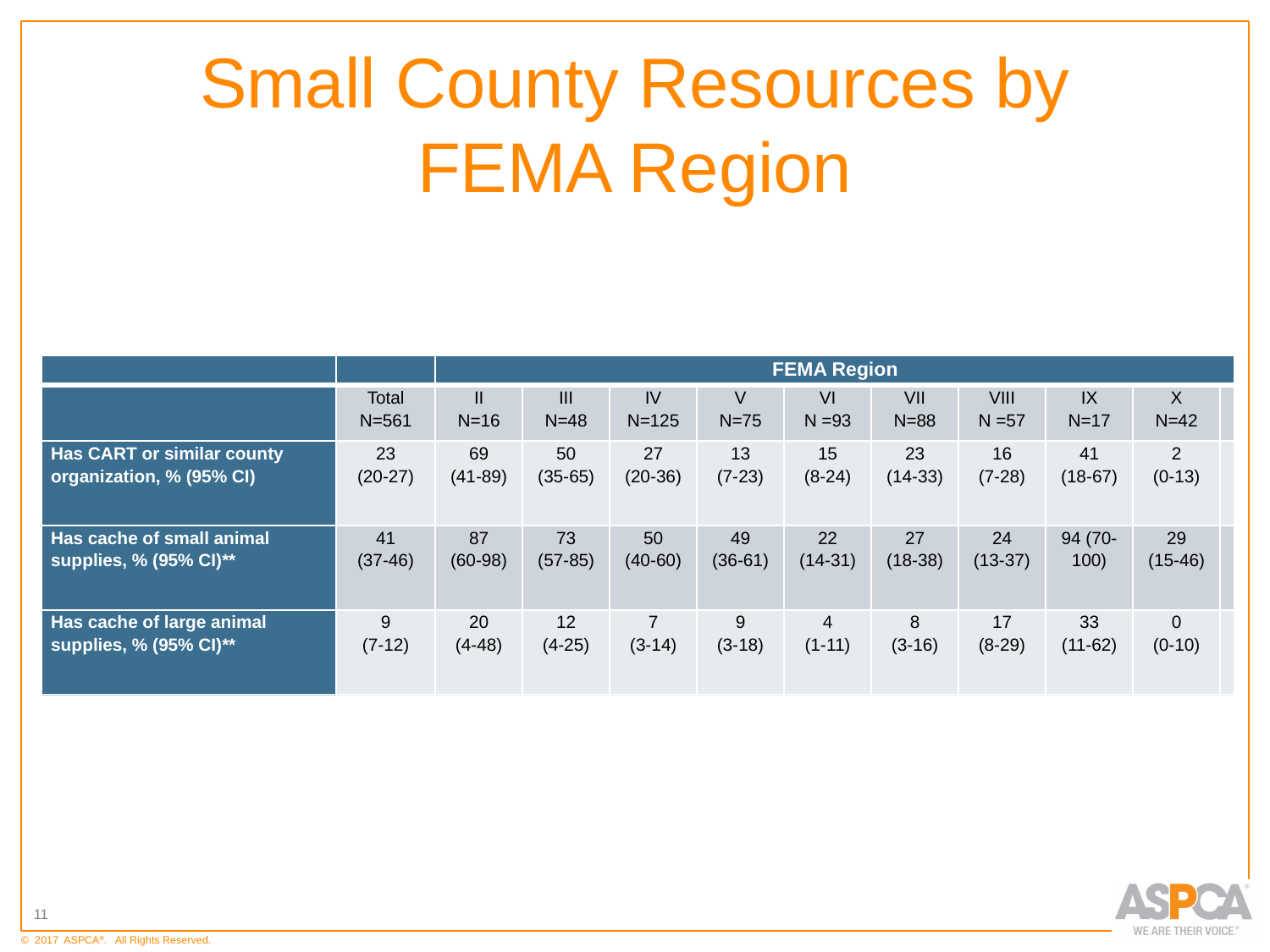

# Small County Resources by FEMA Region
|  |  | FEMA Region |  |  |  |  |  |  |  |  |  |
| --- | --- | --- | --- | --- | --- | --- | --- | --- | --- | --- | --- |
|  | Total N=561 | II N=16 | III N=48 | IV N=125 | V N=75 | VI N =93 | VII N=88 | VIII N =57 | IX N=17 | X N=42 |  |
| Has CART or similar county organization, % (95% CI) | 23 (20-27) | 69 (41-89) | 50 (35-65) | 27 (20-36) | 13 (7-23) | 15 (8-24) | 23 (14-33) | 16 (7-28) | 41 (18-67) | 2 (0-13) |  |
| Has cache of small animal supplies, % (95% CI)\*\* | 41 (37-46) | 87 (60-98) | 73 (57-85) | 50 (40-60) | 49 (36-61) | 22 (14-31) | 27 (18-38) | 24 (13-37) | 94 (70-100) | 29 (15-46) |  |
| Has cache of large animal supplies, % (95% CI)\*\* | 9 (7-12) | 20 (4-48) | 12 (4-25) | 7 (3-14) | 9 (3-18) | 4 (1-11) | 8 (3-16) | 17 (8-29) | 33 (11-62) | 0 (0-10) |  |
| Plans to allow pets and their owners to shelter together, % (95% CI)\*\* | 50 (46-54) | 67 (38-88) | 57 (42-72) | 42 (32-52) | 44 (32-57) | 47 (37-58) | 71 (60-81) | 36 (24-50) | 65 (38-86) | 41 (24-59) |  |